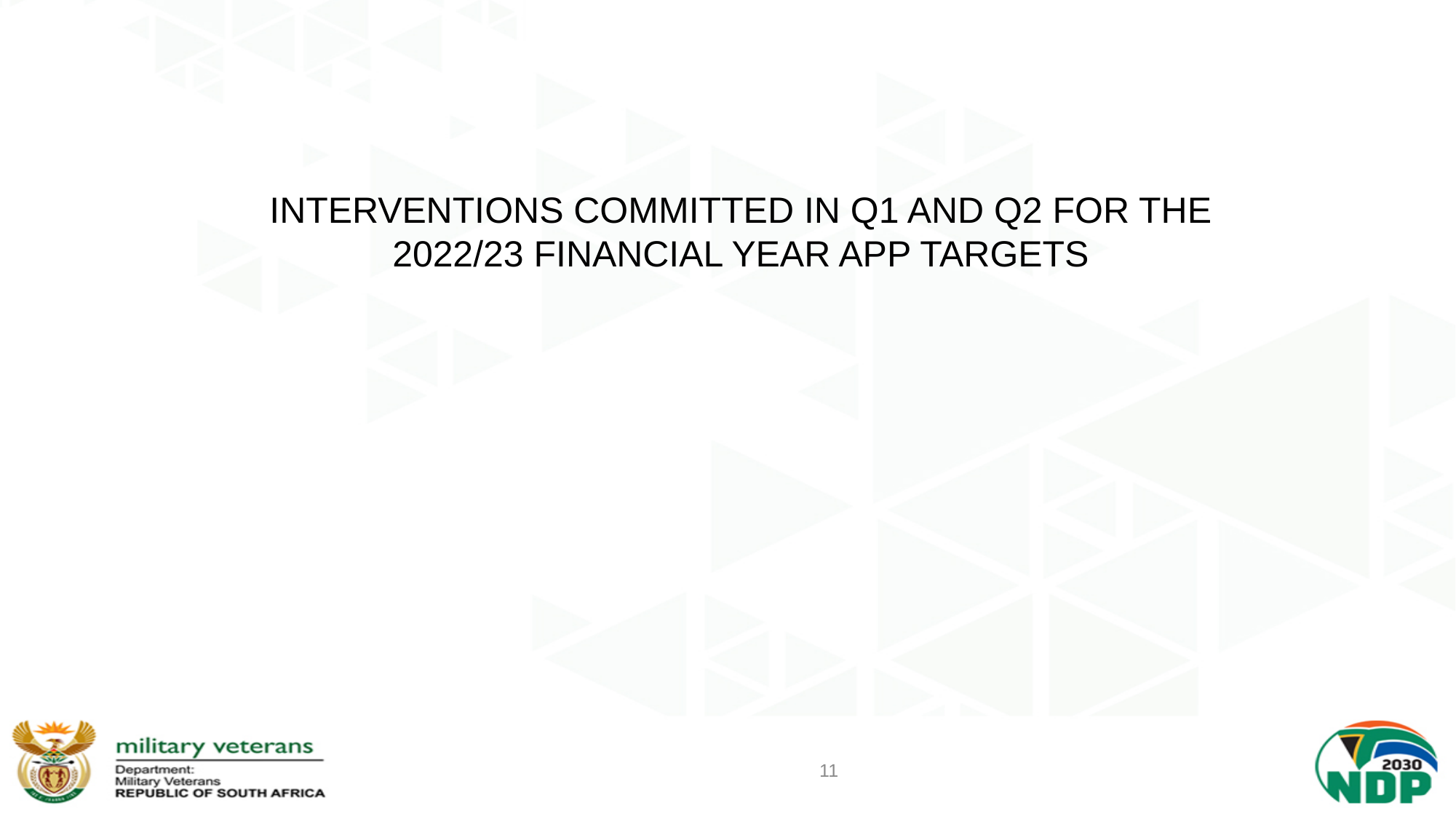

# INTERVENTIONS COMMITTED IN Q1 AND Q2 FOR THE 2022/23 FINANCIAL YEAR APP TARGETS

11